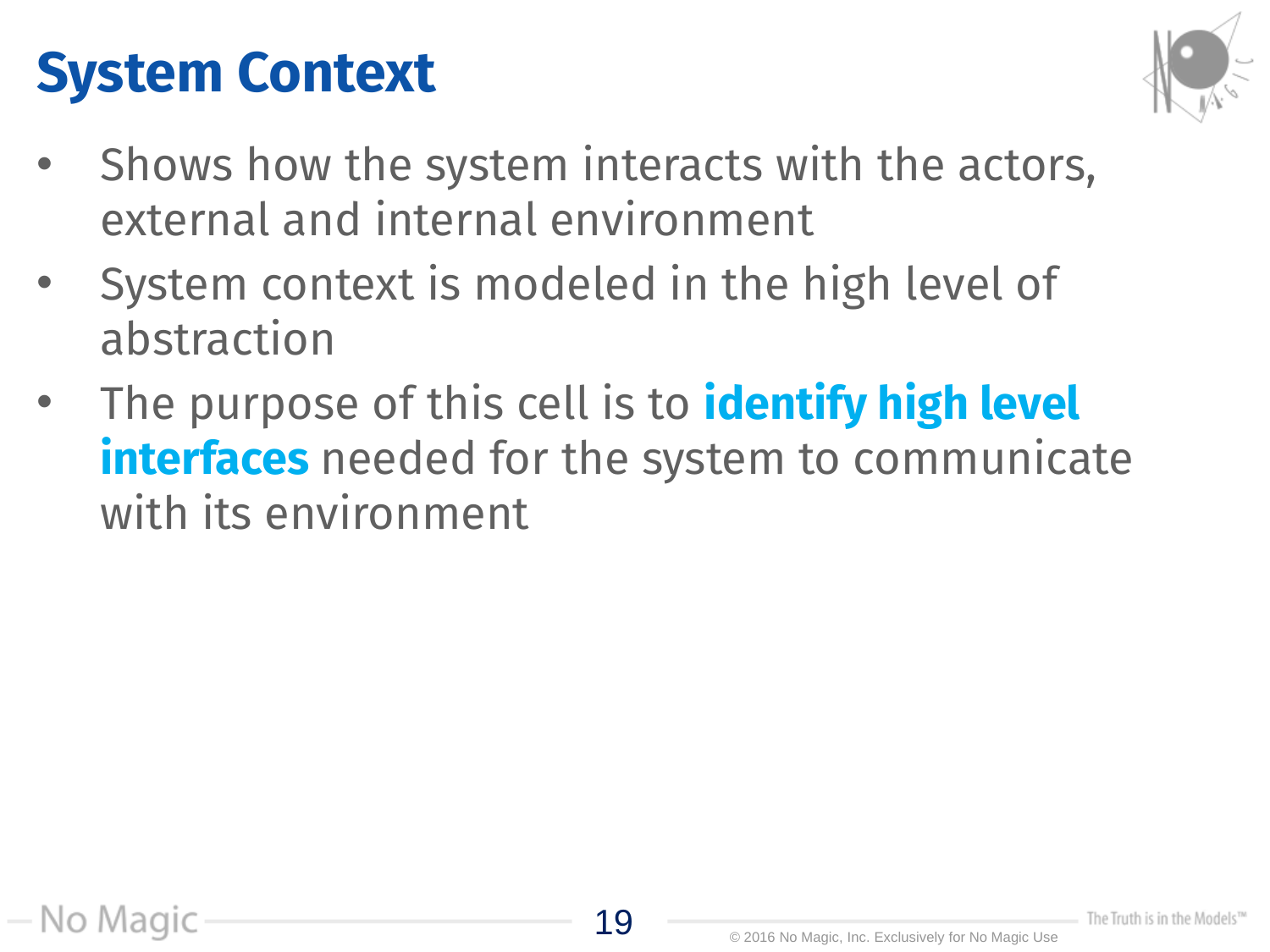

# System Context
Shows how the system interacts with the actors, external and internal environment
System context is modeled in the high level of abstraction
The purpose of this cell is to identify high level interfaces needed for the system to communicate with its environment
19
19
© 2016 No Magic, Inc. Exclusively for No Magic Use